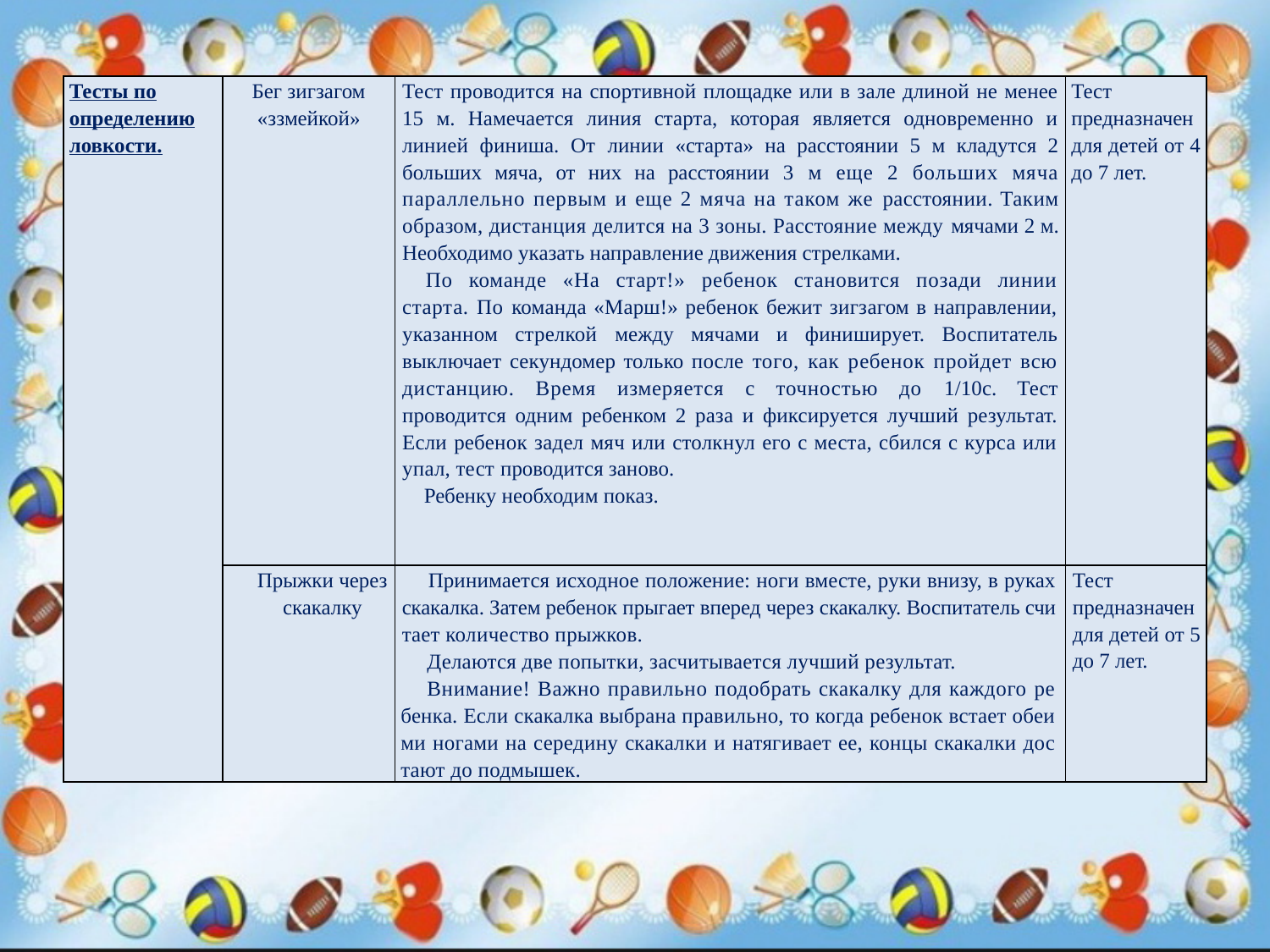

| Тесты по определению ловкости. | Бег зигзагом «ззмейкой» | Тест проводится на спортивной площадке или в зале длиной не менее 15 м. Намечается линия старта, которая является одновременно и линией финиша. От линии «старта» на расстоянии 5 м кладутся 2 больших мяча, от них на расстоянии 3 м еще 2 больших мяча параллельно первым и еще 2 мяча на таком же расстоянии. Таким образом, дистанция делится на 3 зоны. Расстояние между мячами 2 м. Необходимо указать направление движения стрелками. По команде «На старт!» ребенок становится позади линии старта. По команда «Марш!» ребенок бежит зигзагом в направлении, указанном стрелкой между мячами и финиширует. Воспитатель выключает секундомер только после того, как ребенок пройдет всю дистанцию. Время измеряется с точностью до 1/10с. Тест проводится одним ребенком 2 раза и фиксируется лучший результат. Если ребенок задел мяч или столкнул его с места, сбился с курса или упал, тест проводится заново. Ребенку необходим показ. | Тест предназначен для детей от 4 до 7 лет. |
| --- | --- | --- | --- |
|  | Прыжки через скакалку | Принимается исходное положение: ноги вместе, руки внизу, в руках скакалка. Затем ребенок прыгает вперед через скакалку. Воспитатель счи­тает количество прыжков. Делаются две попытки, засчитывается лучший результат. Внимание! Важно правильно подобрать скакалку для каждого ре­бенка. Если скакалка выбрана правильно, то когда ребенок встает обеи­ми ногами на середину скакалки и натягивает ее, концы скакалки дос­тают до подмышек. | Тест предназначен для детей от 5 до 7 лет. |